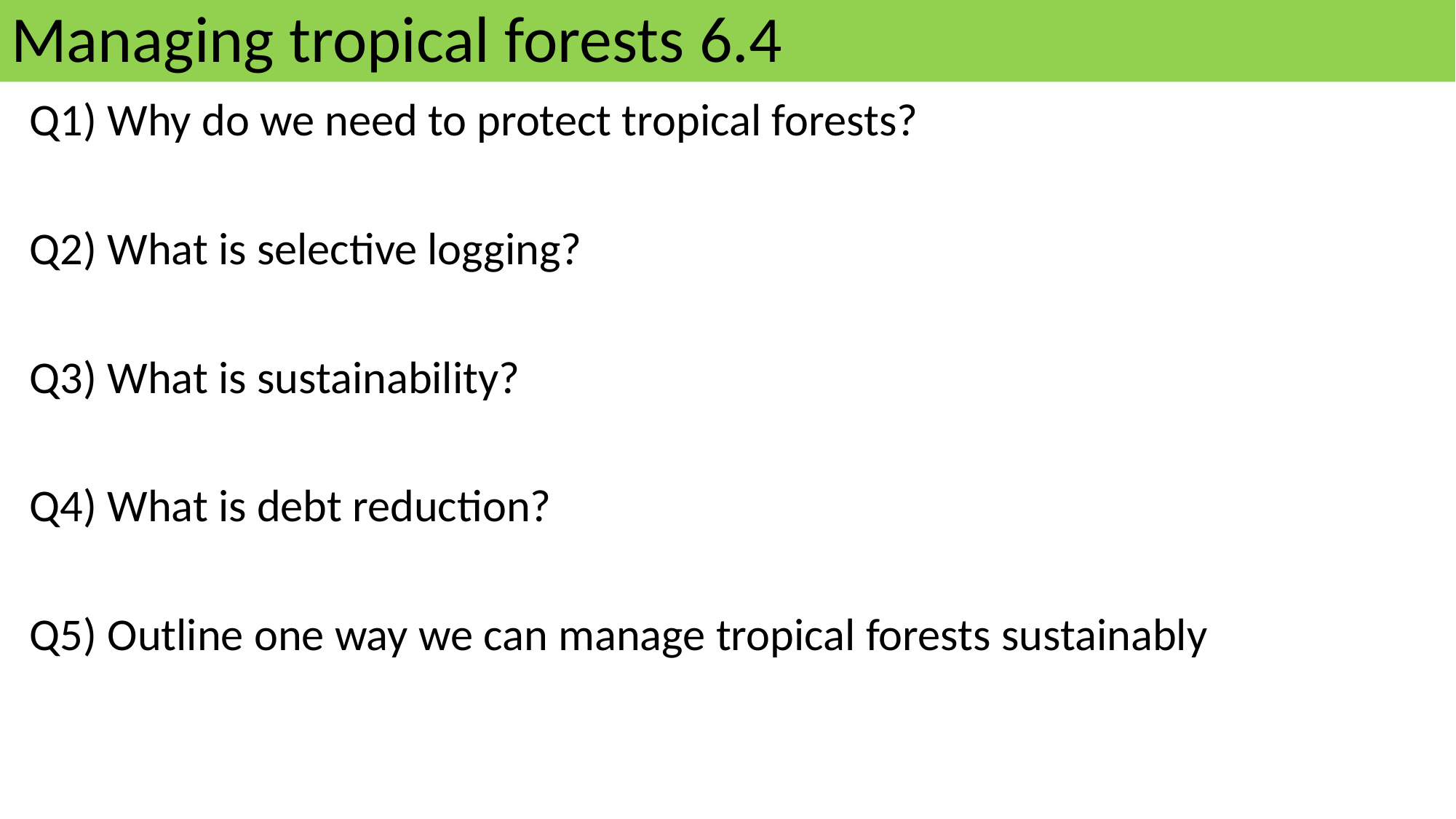

# Managing tropical forests 6.4
Q1) Why do we need to protect tropical forests?

Q2) What is selective logging?

Q3) What is sustainability?

Q4) What is debt reduction?

Q5) Outline one way we can manage tropical forests sustainably